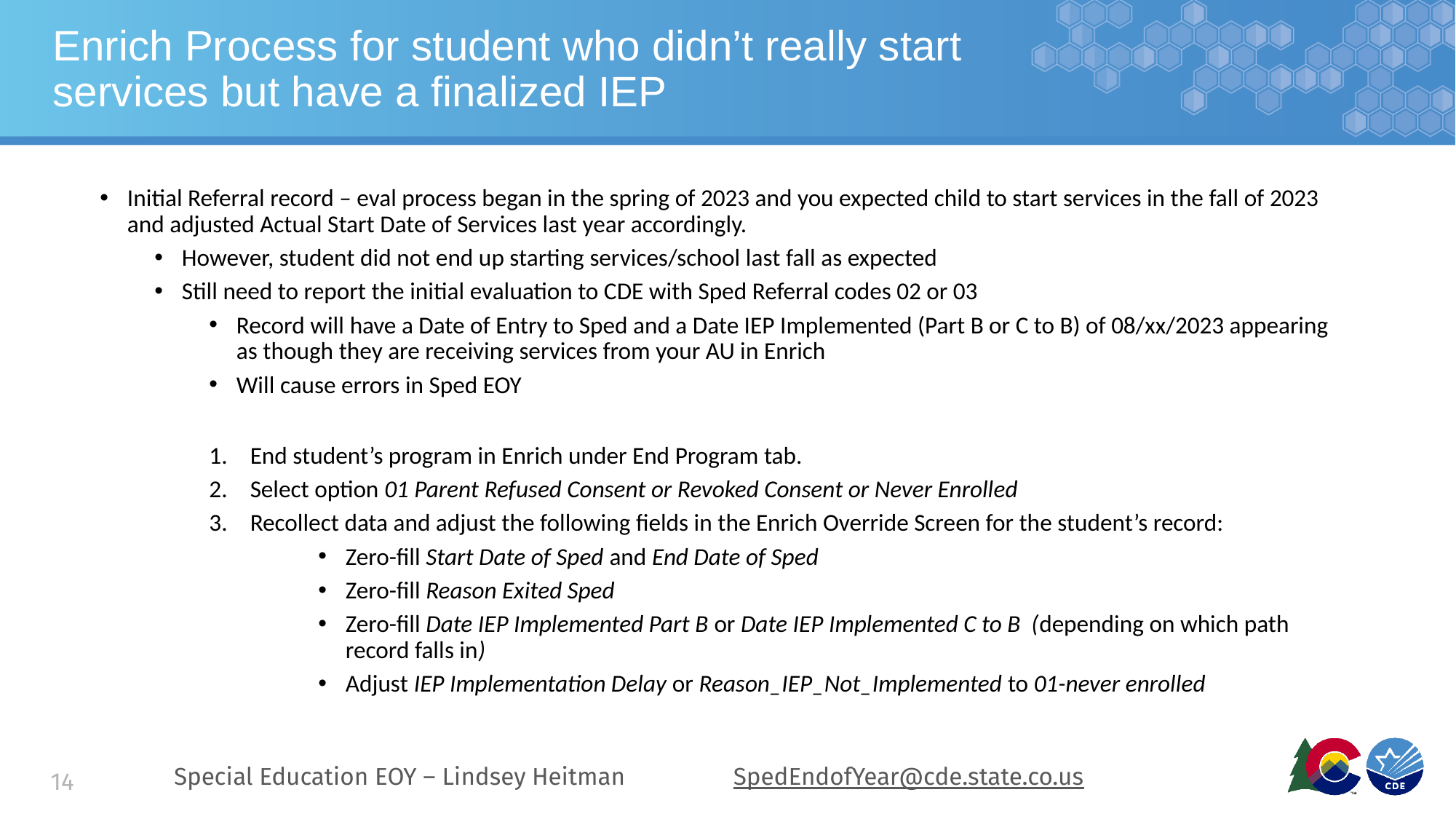

# Enrich Process for student who didn’t really start services but have a finalized IEP
Initial Referral record – eval process began in the spring of 2023 and you expected child to start services in the fall of 2023 and adjusted Actual Start Date of Services last year accordingly.
However, student did not end up starting services/school last fall as expected
Still need to report the initial evaluation to CDE with Sped Referral codes 02 or 03
Record will have a Date of Entry to Sped and a Date IEP Implemented (Part B or C to B) of 08/xx/2023 appearing as though they are receiving services from your AU in Enrich
Will cause errors in Sped EOY

End student’s program in Enrich under End Program tab.
Select option 01 Parent Refused Consent or Revoked Consent or Never Enrolled
Recollect data and adjust the following fields in the Enrich Override Screen for the student’s record:
Zero-fill Start Date of Sped and End Date of Sped
Zero-fill Reason Exited Sped
Zero-fill Date IEP Implemented Part B or Date IEP Implemented C to B  (depending on which path record falls in)
Adjust IEP Implementation Delay or Reason_IEP_Not_Implemented to 01-never enrolled

Special Education EOY – Lindsey Heitman
SpedEndofYear@cde.state.co.us

14